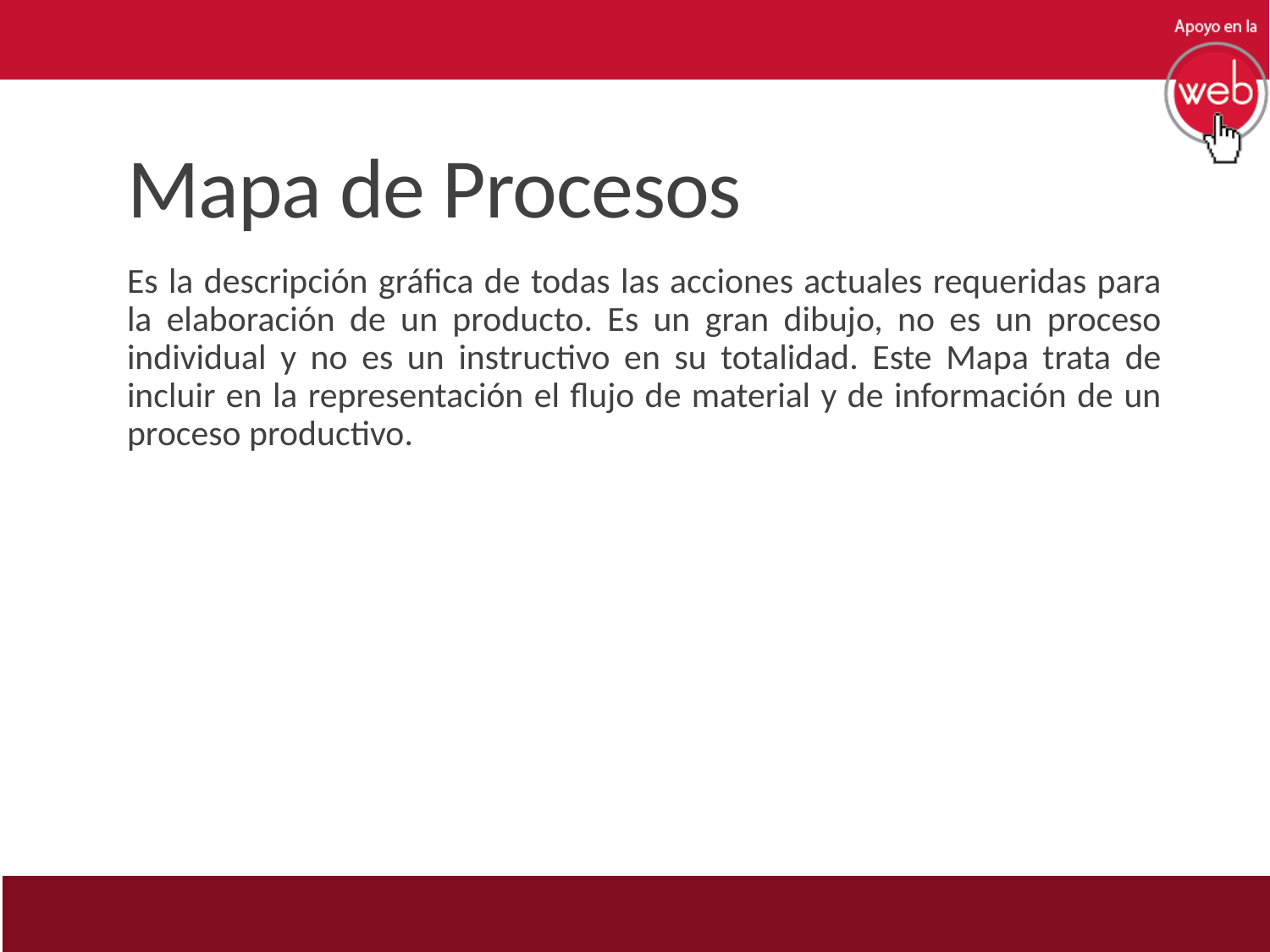

# Mapa de Procesos
Es la descripción gráfica de todas las acciones actuales requeridas para la elaboración de un producto. Es un gran dibujo, no es un proceso individual y no es un instructivo en su totalidad. Este Mapa trata de incluir en la representación el flujo de material y de información de un proceso productivo.